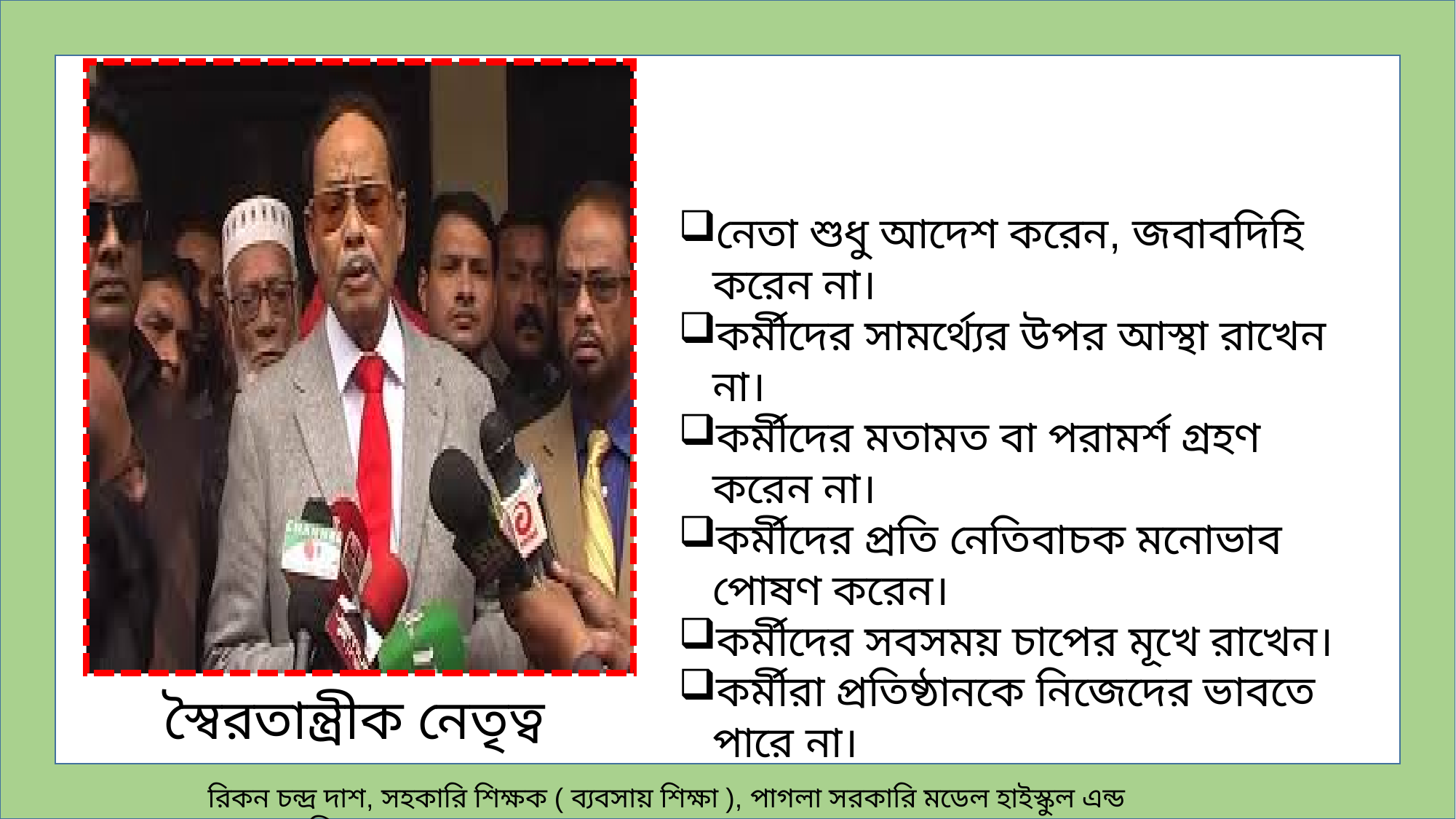

নেতা শুধু আদেশ করেন, জবাবদিহি করেন না।
কর্মীদের সামর্থ্যের উপর আস্থা রাখেন না।
কর্মীদের মতামত বা পরামর্শ গ্রহণ করেন না।
কর্মীদের প্রতি নেতিবাচক মনোভাব পোষণ করেন।
কর্মীদের সবসময় চাপের মূখে রাখেন।
কর্মীরা প্রতিষ্ঠানকে নিজেদের ভাবতে পারে না।
স্বৈরতান্ত্রীক নেতৃত্ব